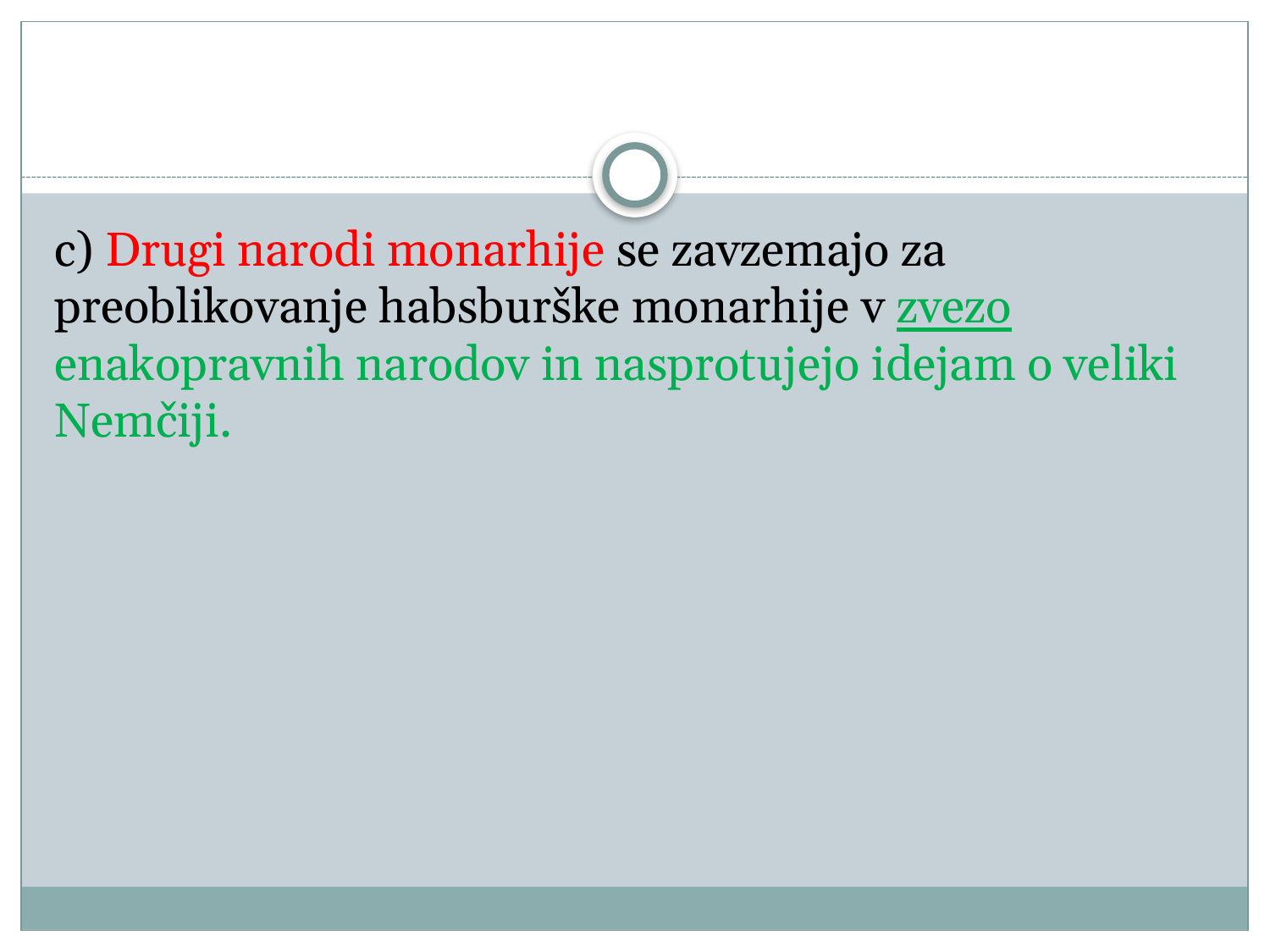

c) Drugi narodi monarhije se zavzemajo za preoblikovanje habsburške monarhije v zvezo enakopravnih narodov in nasprotujejo idejam o veliki Nemčiji.